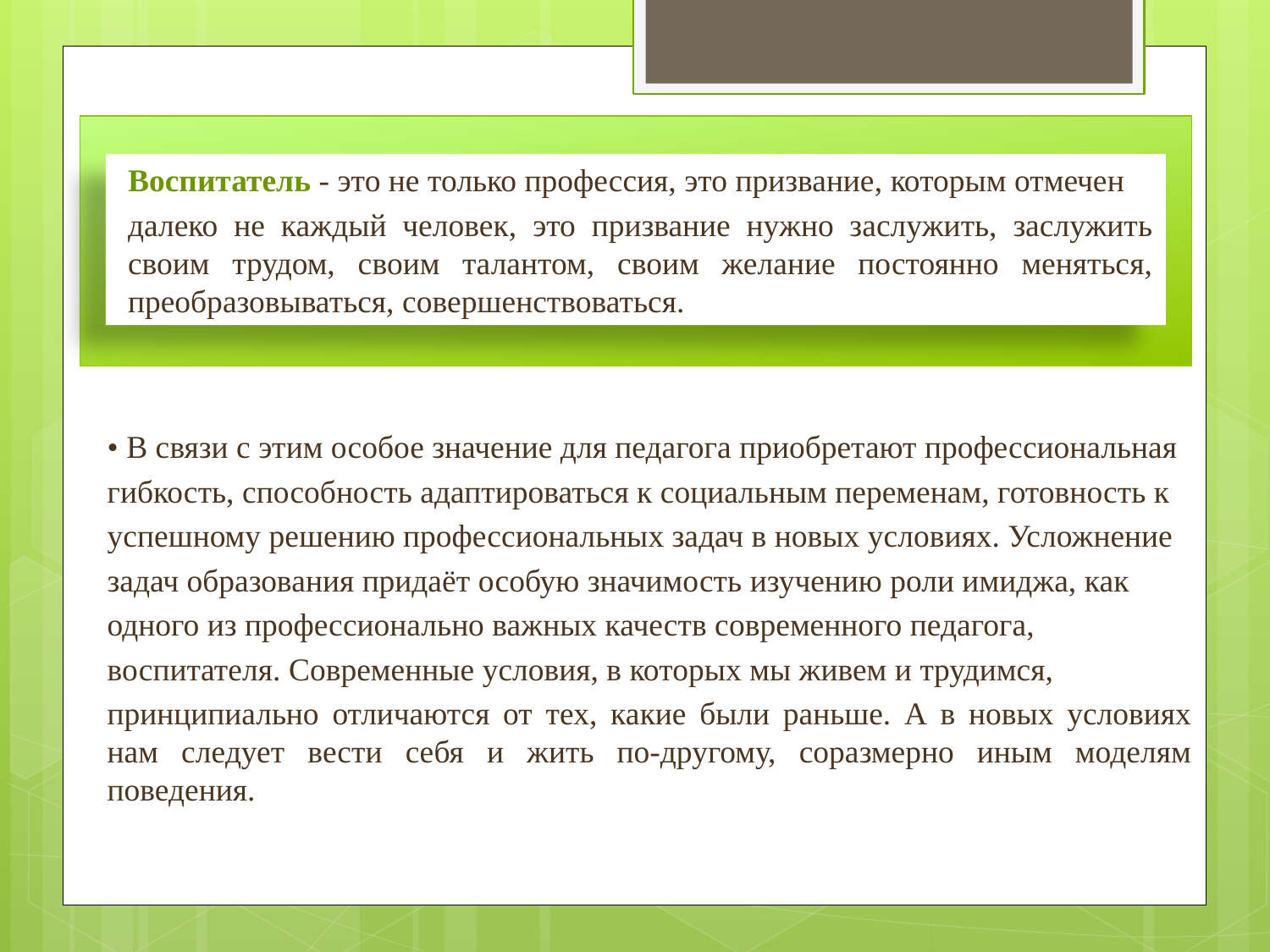

Воспитатель - это не только профессия, это призвание, которым отмечен
далеко не каждый человек, это призвание нужно заслужить, заслужить своим трудом, своим талантом, своим желание постоянно меняться, преобразовываться, совершенствоваться.

• В связи с этим особое значение для педагога приобретают профессиональная
гибкость, способность адаптироваться к социальным переменам, готовность к
успешному решению профессиональных задач в новых условиях. Усложнение
задач образования придаёт особую значимость изучению роли имиджа, как
одного из профессионально важных качеств современного педагога,
воспитателя. Современные условия, в которых мы живем и трудимся,
принципиально отличаются от тех, какие были раньше. А в новых условиях нам следует вести себя и жить по-другому, соразмерно иным моделям поведения.